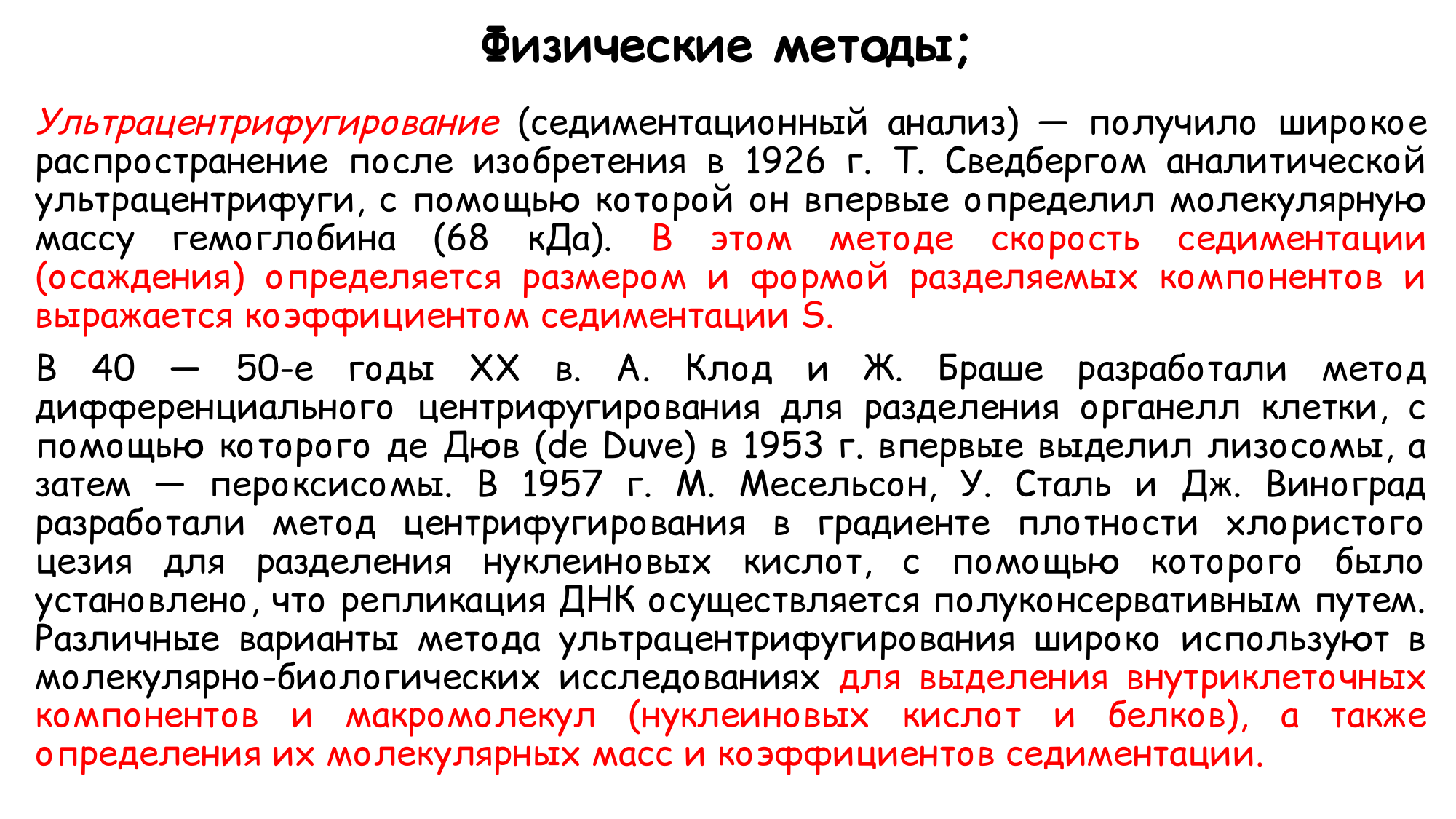

# Физические методы;
Ультрацентрифугирование (седиментационный анализ) — получило широкое распространение после изобретения в 1926 г. Т. Сведбергом аналитической ультрацентрифуги, с помощью которой он впервые определил молекулярную массу гемоглобина (68 кДа). В этом методе скорость седиментации (осаждения) определяется размером и формой разделяемых компонентов и выражается коэффициентом седиментации S.
В 40 — 50-е годы ХХ в. А. Клод и Ж. Браше разработали метод дифференциального центрифугирования для разделения органелл клетки, с помощью которого де Дюв (de Duve) в 1953 г. впервые выделил лизосомы, а затем — пероксисомы. В 1957 г. М. Месельсон, У. Сталь и Дж. Виноград разработали метод центрифугирования в градиенте плотности хлористого цезия для разделения нуклеиновых кислот, с помощью которого было установлено, что репликация ДНК осуществляется полуконсервативным путем. Различные варианты метода ультрацентрифугирования широко используют в молекулярно-биологических исследованиях для выделения внутриклеточных компонентов и макромолекул (нуклеиновых кислот и белков), а также определения их молекулярных масс и коэффициентов седиментации.